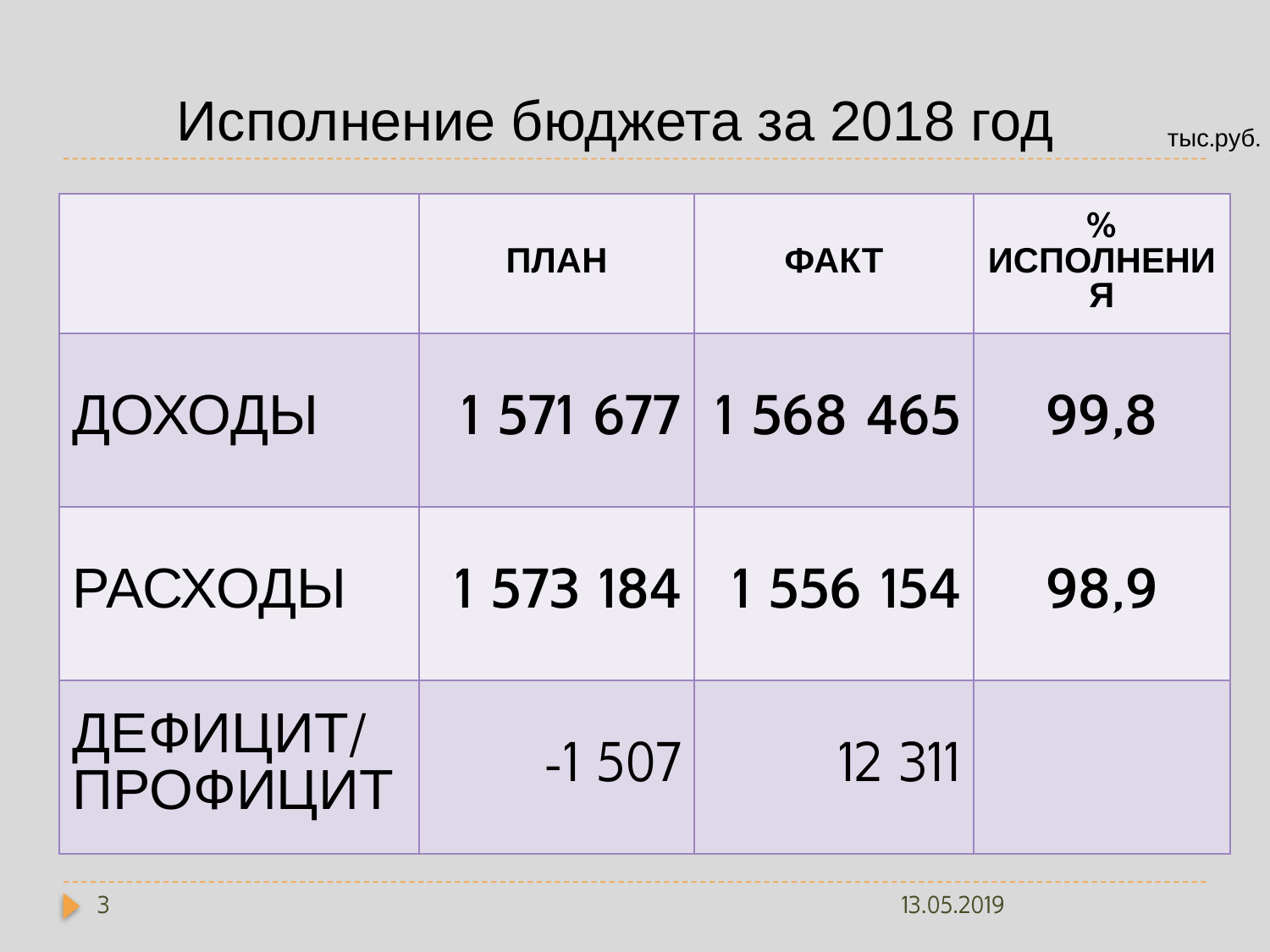

# Исполнение бюджета за 2018 год
тыс.руб.
|  | ПЛАН | ФАКТ | % ИСПОЛНЕНИЯ |
| --- | --- | --- | --- |
| ДОХОДЫ | 1 571 677 | 1 568 465 | 99,8 |
| РАСХОДЫ | 1 573 184 | 1 556 154 | 98,9 |
| ДЕФИЦИТ/ ПРОФИЦИТ | -1 507 | 12 311 |  |
3
13.05.2019